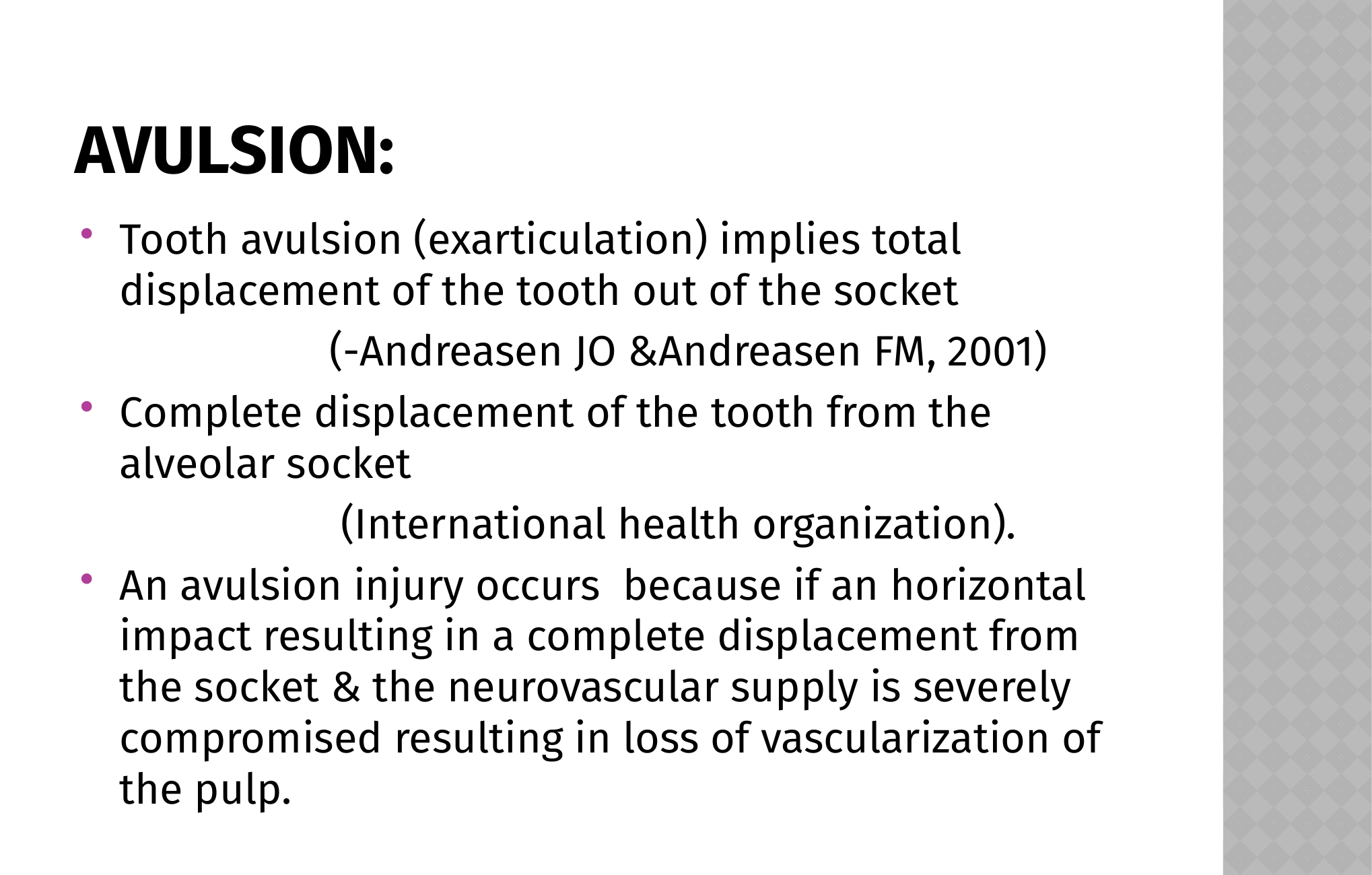

# Avulsion:
Tooth avulsion (exarticulation) implies total displacement of the tooth out of the socket
                      (-Andreasen JO &Andreasen FM, 2001)
Complete displacement of the tooth from the alveolar socket
                       (International health organization).
An avulsion injury occurs  because if an horizontal impact resulting in a complete displacement from the socket & the neurovascular supply is severely compromised resulting in loss of vascularization of the pulp.